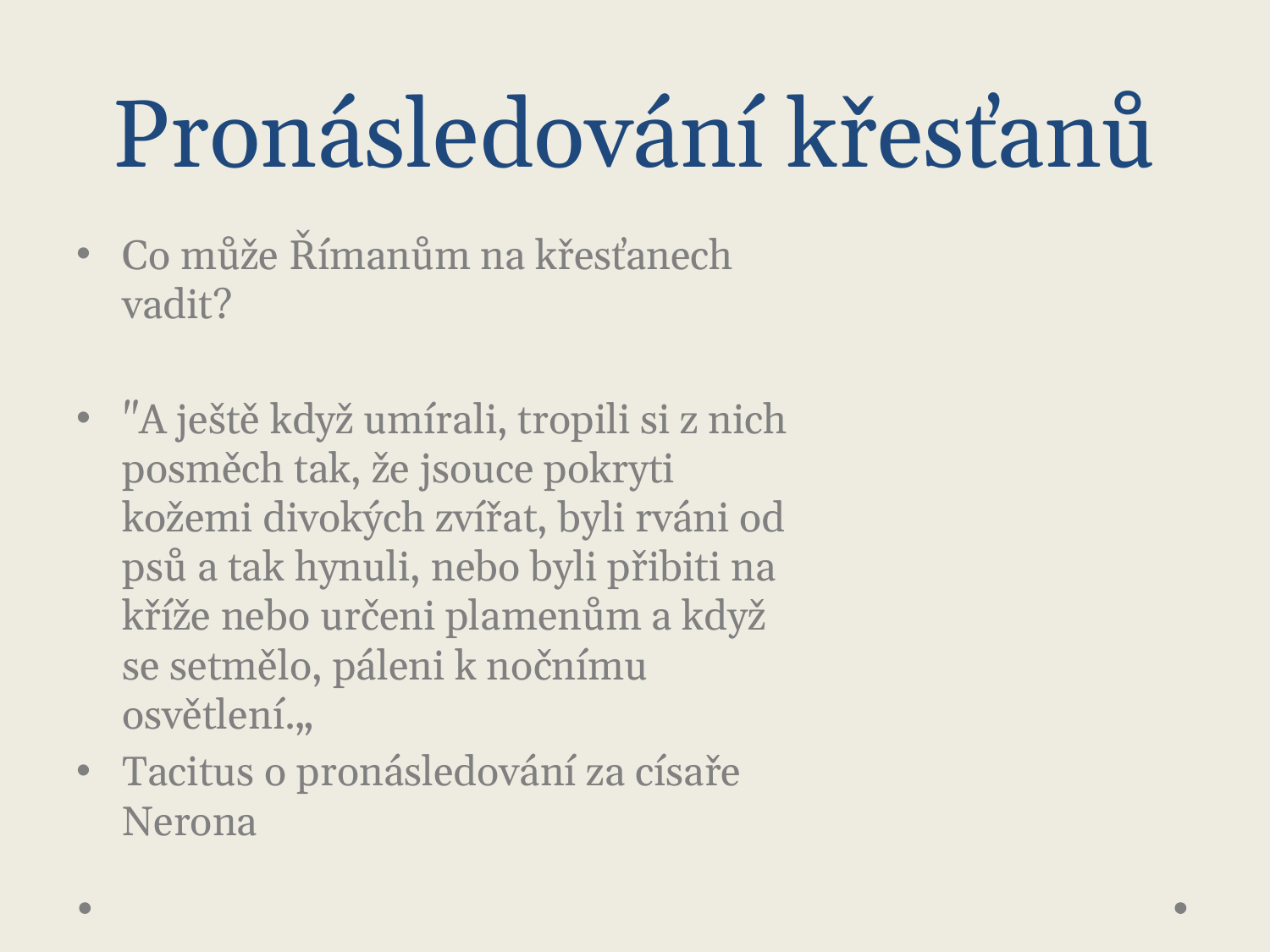

# Pronásledování křesťanů
Co může Římanům na křesťanech vadit?

"A ještě když umírali, tropili si z nich posměch tak, že jsouce pokryti kožemi divokých zvířat, byli rváni od psů a tak hynuli, nebo byli přibiti na kříže nebo určeni plamenům a když se setmělo, páleni k nočnímu osvětlení.„
Tacitus o pronásledování za císaře Nerona